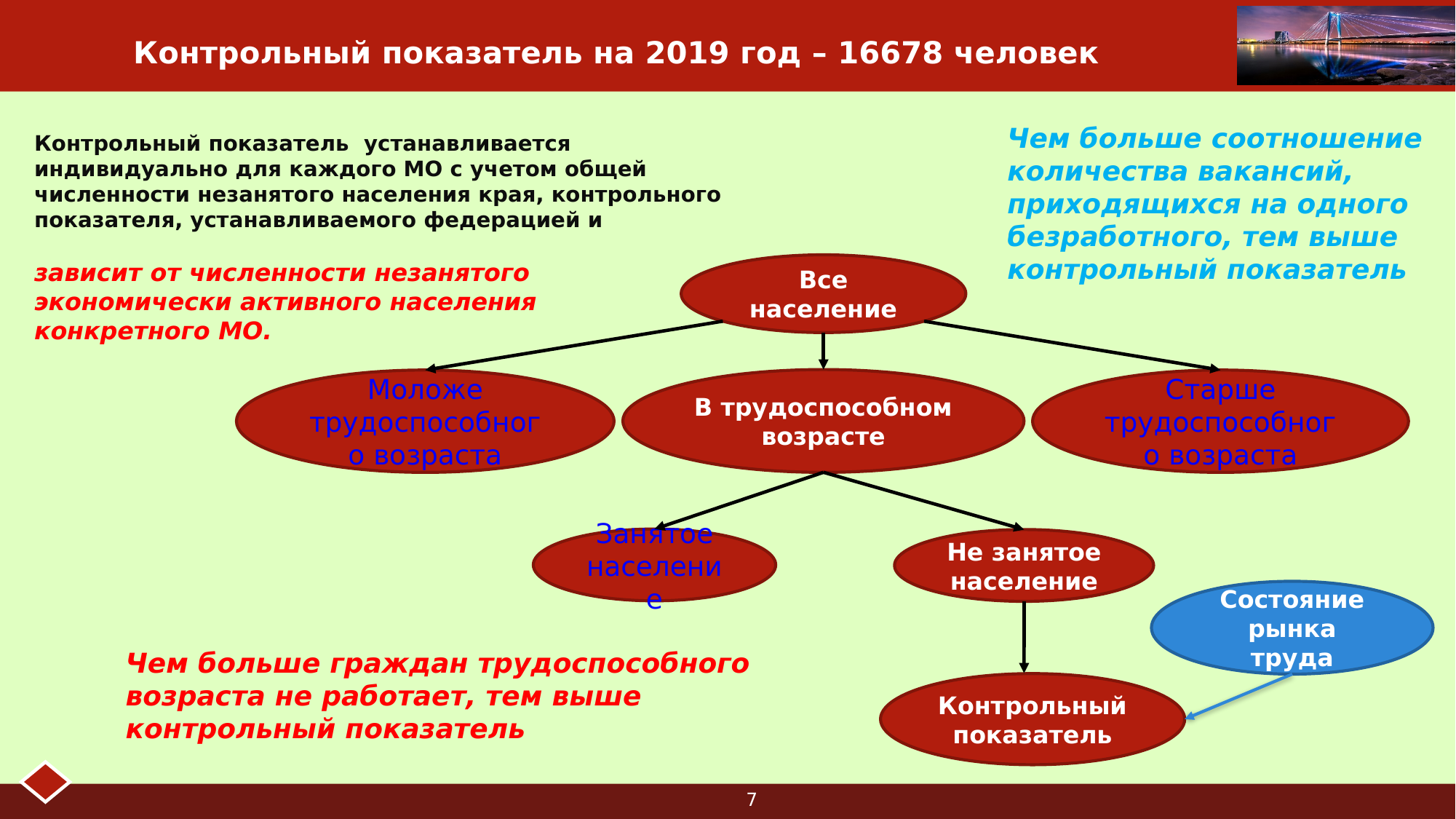

# Контрольный показатель на 2019 год – 16678 человек
Чем больше соотношение количества вакансий, приходящихся на одного безработного, тем выше контрольный показатель
Контрольный показатель  устанавливается индивидуально для каждого МО с учетом общей численности незанятого населения края, контрольного показателя, устанавливаемого федерацией и

зависит от численности незанятого
экономически активного населения
конкретного МО.
Все население
В трудоспособном возрасте
Моложе трудоспособного возраста
Старше трудоспособного возраста
Занятое население
Не занятое население
Состояние рынка труда
Чем больше граждан трудоспособного возраста не работает, тем выше контрольный показатель
Контрольный показатель
7